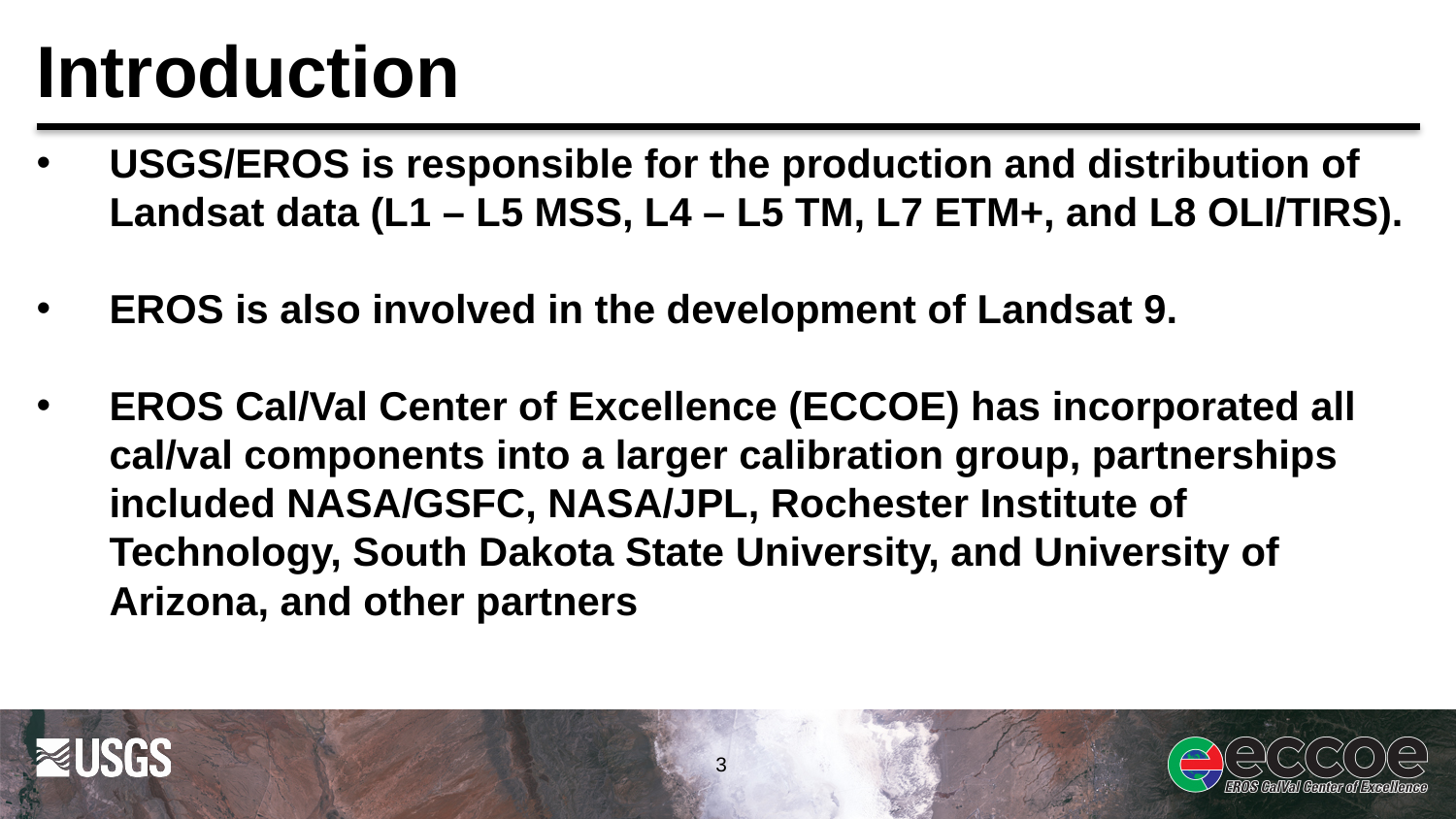

# Introduction
USGS/EROS is responsible for the production and distribution of Landsat data (L1 – L5 MSS, L4 – L5 TM, L7 ETM+, and L8 OLI/TIRS).

EROS is also involved in the development of Landsat 9.

EROS Cal/Val Center of Excellence (ECCOE) has incorporated all cal/val components into a larger calibration group, partnerships included NASA/GSFC, NASA/JPL, Rochester Institute of Technology, South Dakota State University, and University of Arizona, and other partners